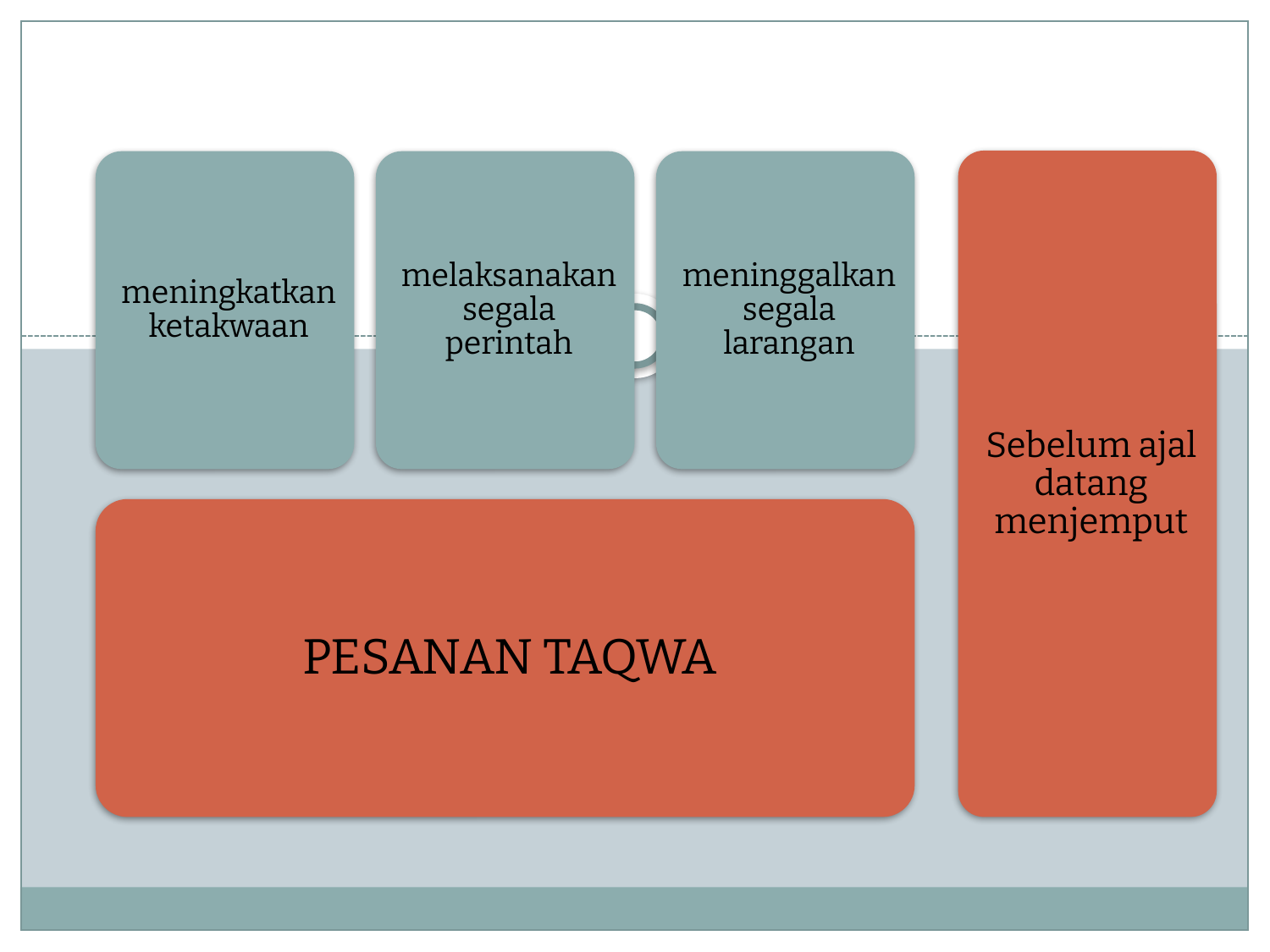

PESANAN TAQWA
meningkatkan ketakwaan
melaksanakan segala perintah
meninggalkan segala larangan
Sebelum ajal datang menjemput